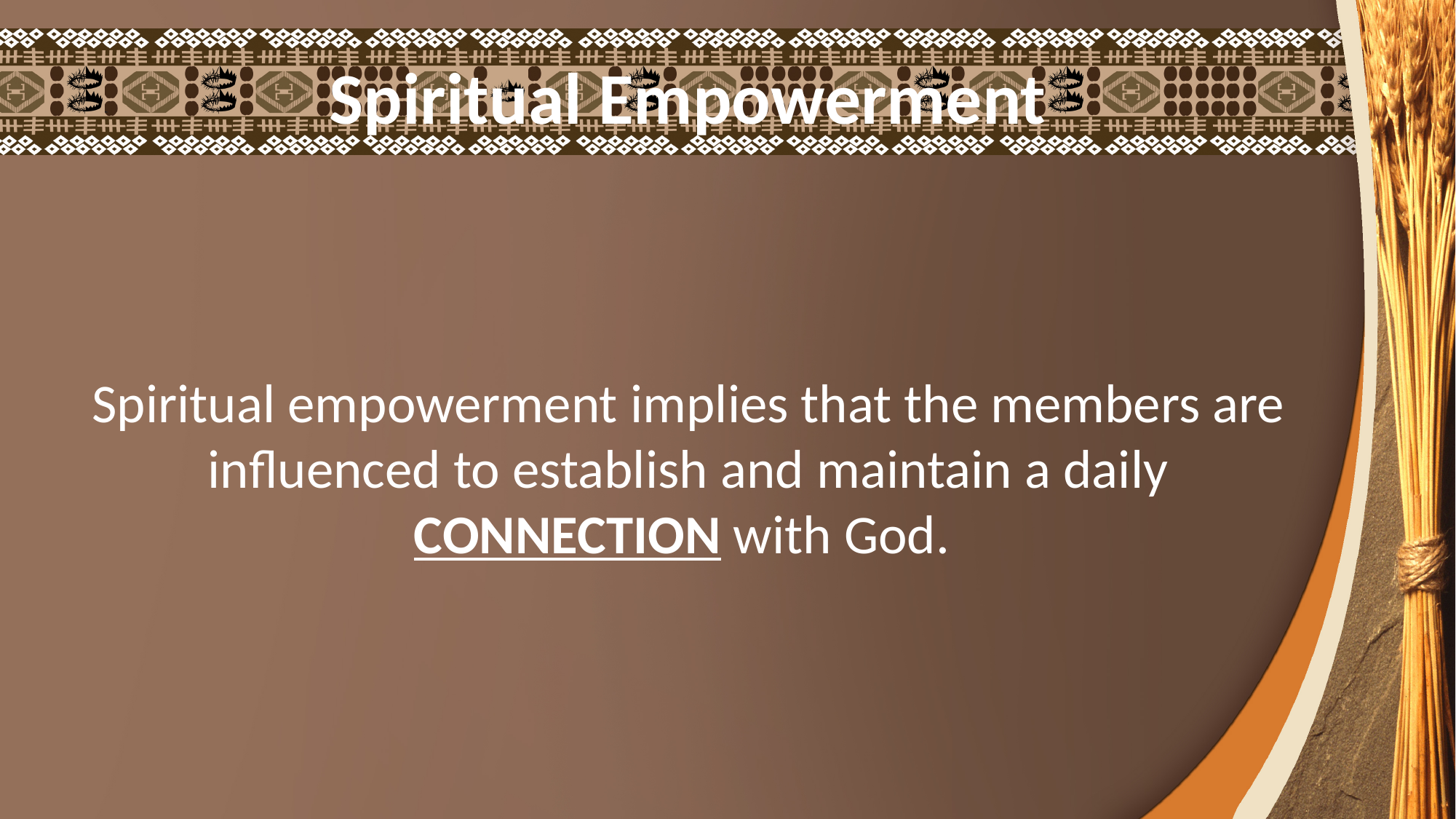

Spiritual Empowerment

Spiritual empowerment implies that the members are influenced to establish and maintain a daily CONNECTION with God.